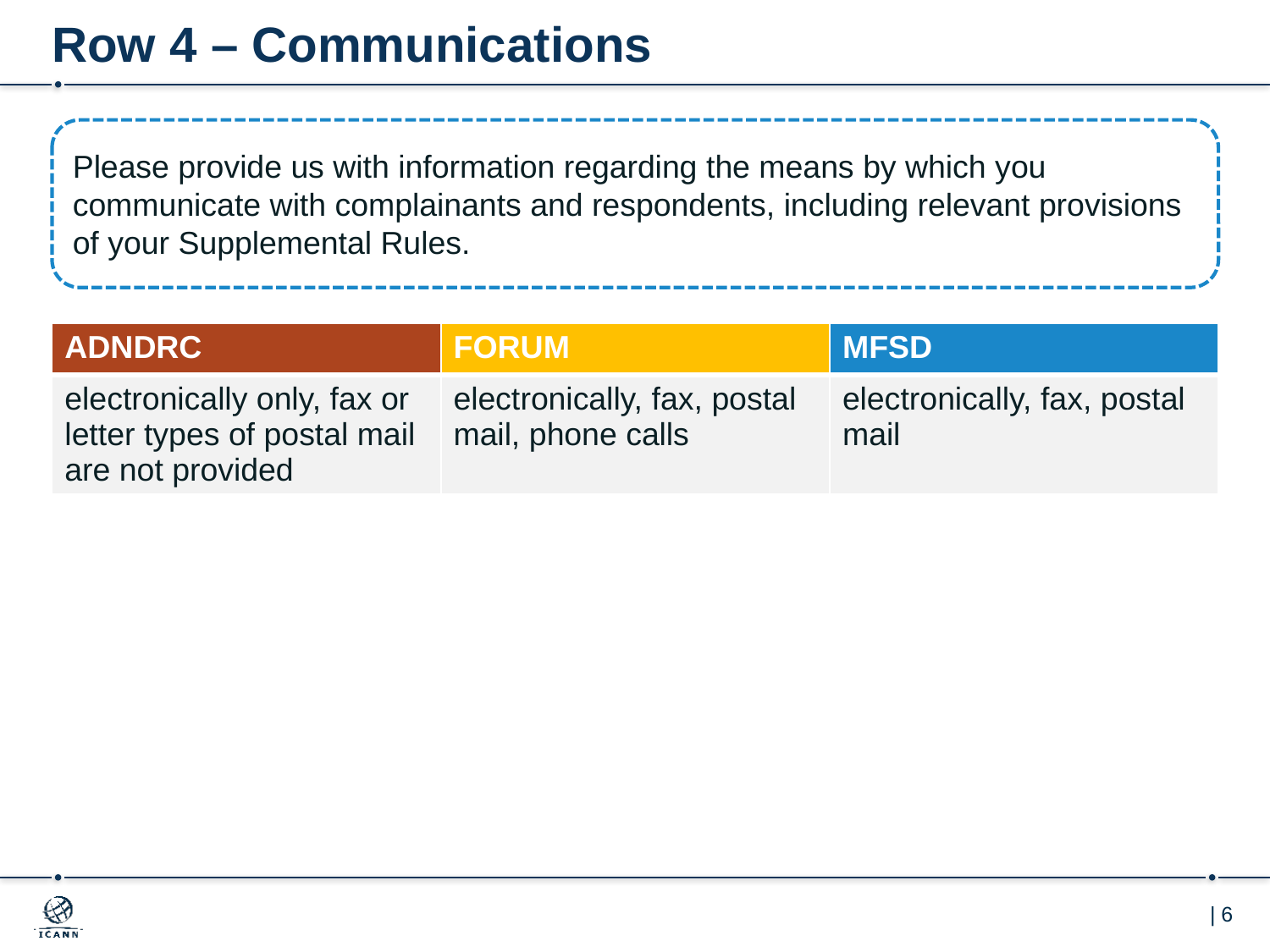

# Row 4 – Communications
Please provide us with information regarding the means by which you communicate with complainants and respondents, including relevant provisions of your Supplemental Rules.
| ADNDRC | FORUM | MFSD |
| --- | --- | --- |
| electronically only, fax or letter types of postal mail are not provided | electronically, fax, postal mail, phone calls | electronically, fax, postal mail |